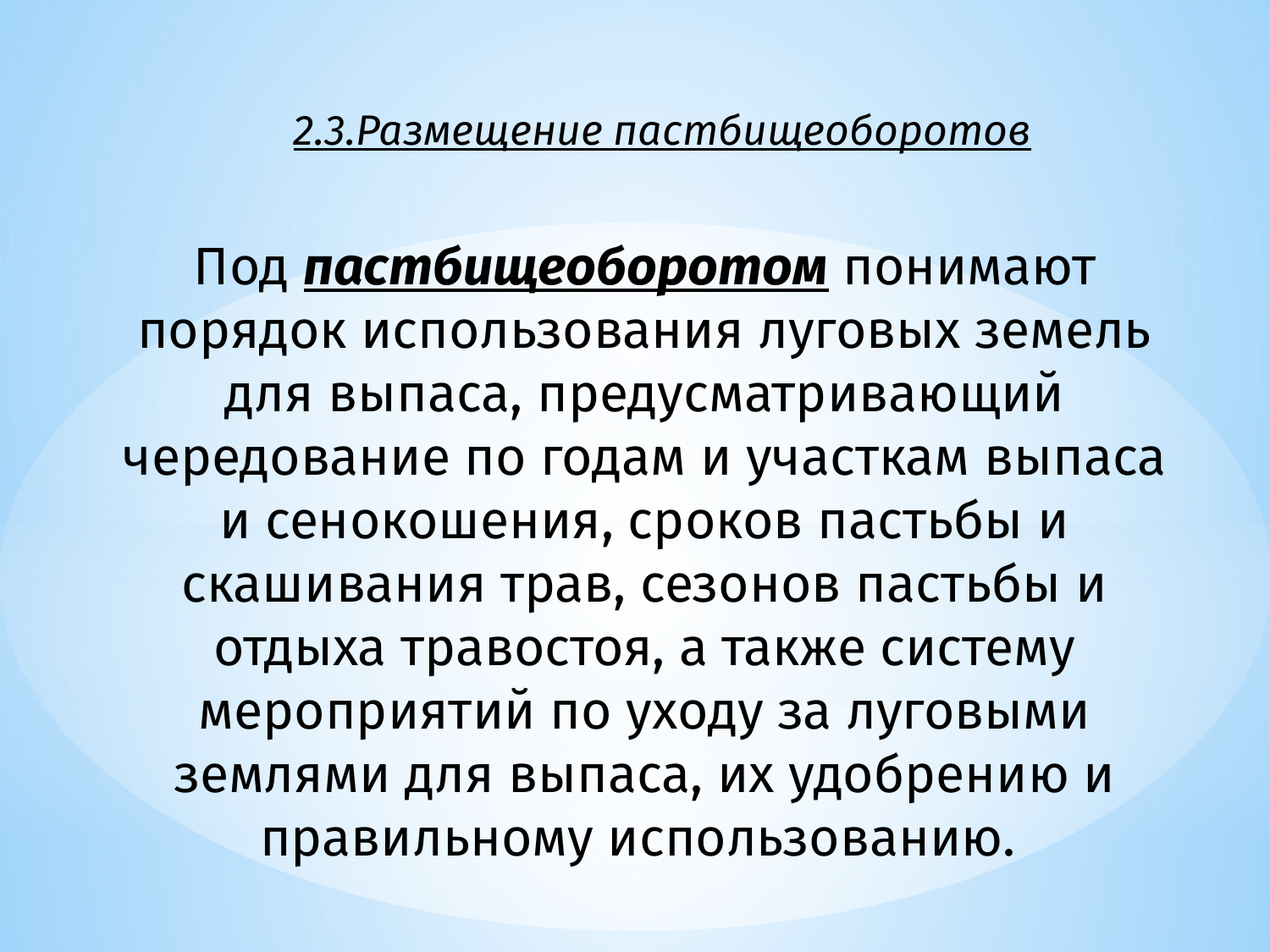

2.3.Размещение пастбищеоборотов
Под пастбищеоборотом понимают порядок использования луговых земель для выпаса, предусматривающий чередование по годам и участкам выпаса и сенокошения, сроков пастьбы и скашивания трав, сезонов пастьбы и отдыха травостоя, а также систему мероприятий по уходу за луговыми землями для выпаса, их удобрению и правильному использованию.